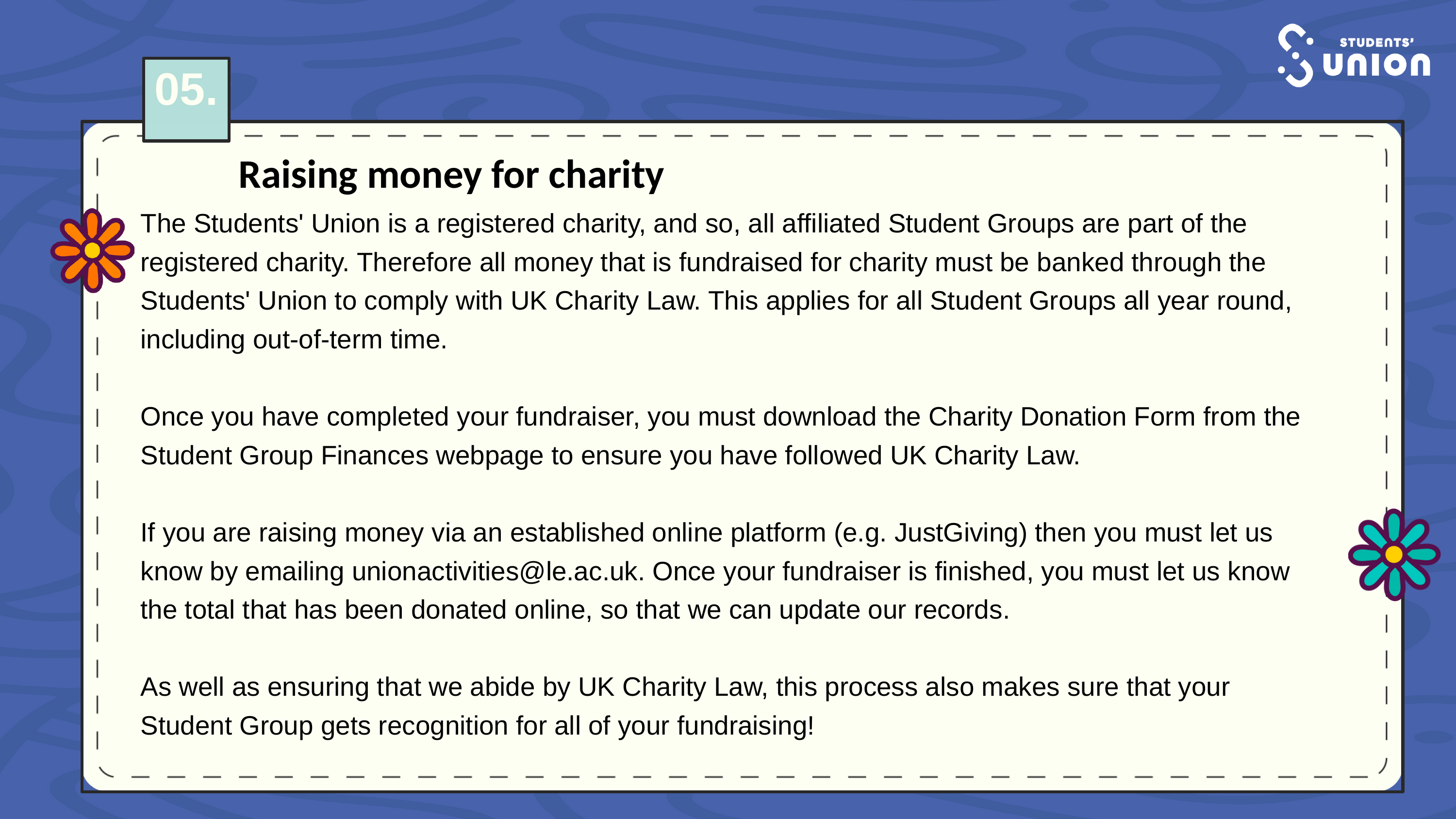

05.

Raising money for charity
The Students' Union is a registered charity, and so, all affiliated Student Groups are part of the registered charity. Therefore all money that is fundraised for charity must be banked through the Students' Union to comply with UK Charity Law. This applies for all Student Groups all year round, including out-of-term time.

Once you have completed your fundraiser, you must download the Charity Donation Form from the Student Group Finances webpage to ensure you have followed UK Charity Law.

If you are raising money via an established online platform (e.g. JustGiving) then you must let us know by emailing unionactivities@le.ac.uk. Once your fundraiser is finished, you must let us know the total that has been donated online, so that we can update our records.

As well as ensuring that we abide by UK Charity Law, this process also makes sure that your Student Group gets recognition for all of your fundraising!